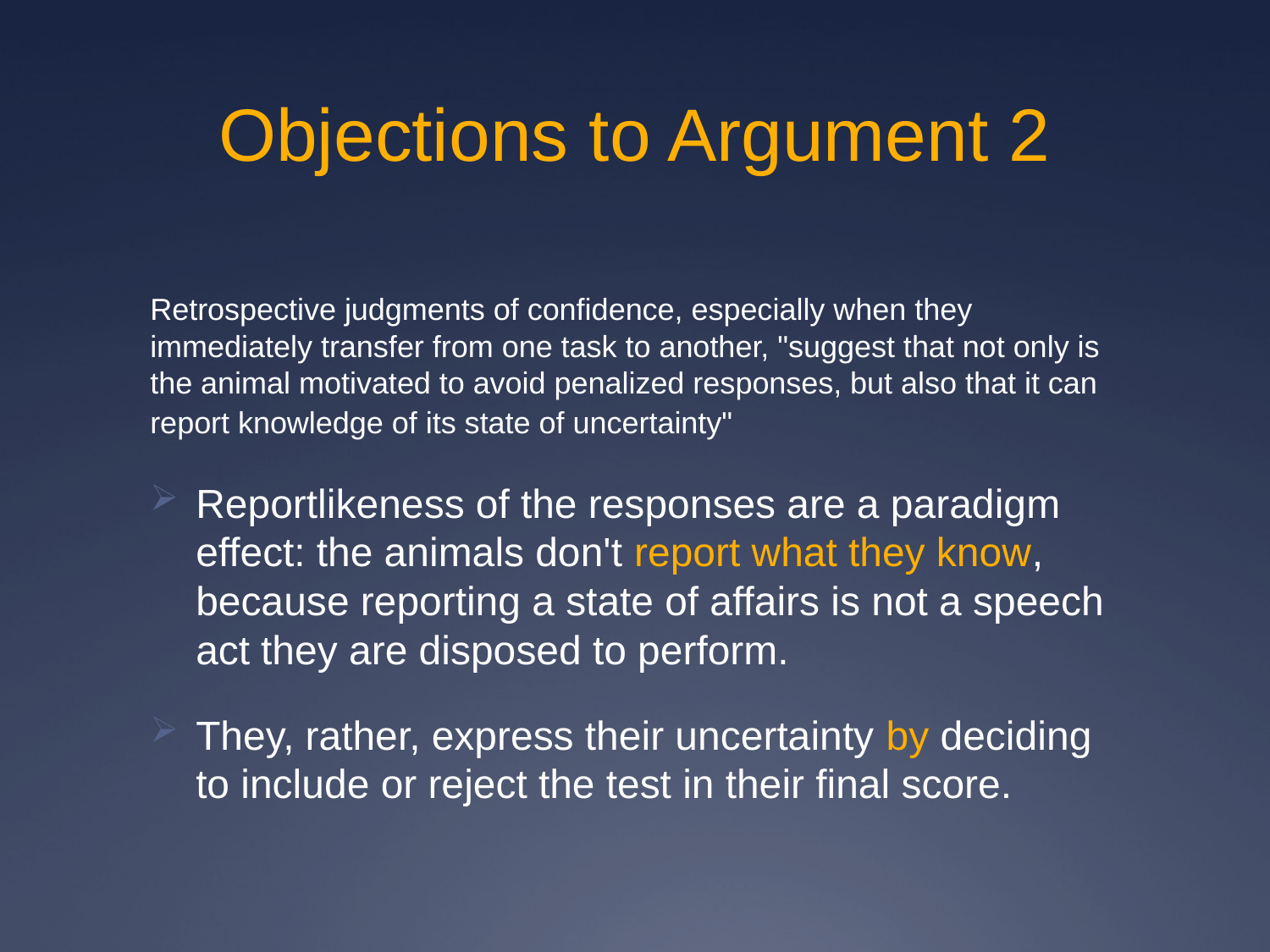

# Objections to Argument 2
Retrospective judgments of confidence, especially when they immediately transfer from one task to another, "suggest that not only is the animal motivated to avoid penalized responses, but also that it can report knowledge of its state of uncertainty"
Reportlikeness of the responses are a paradigm effect: the animals don't report what they know, because reporting a state of affairs is not a speech act they are disposed to perform.
They, rather, express their uncertainty by deciding to include or reject the test in their final score.